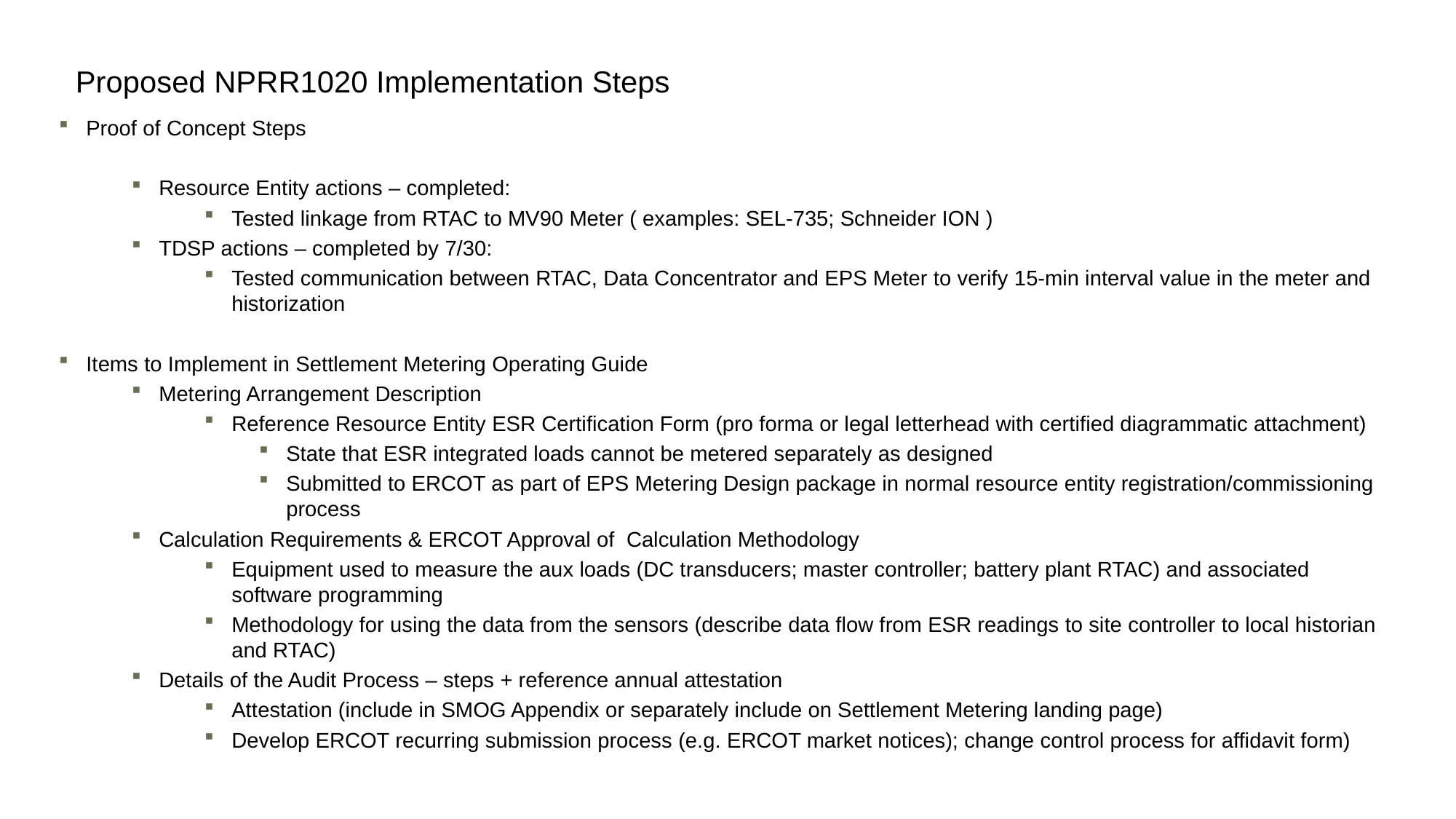

Proposed NPRR1020 Implementation Steps
Proof of Concept Steps

Resource Entity actions – completed:
Tested linkage from RTAC to MV90 Meter ( examples: SEL-735; Schneider ION )
TDSP actions – completed by 7/30:
Tested communication between RTAC, Data Concentrator and EPS Meter to verify 15-min interval value in the meter and historization

Items to Implement in Settlement Metering Operating Guide
Metering Arrangement Description
Reference Resource Entity ESR Certification Form (pro forma or legal letterhead with certified diagrammatic attachment)
State that ESR integrated loads cannot be metered separately as designed
Submitted to ERCOT as part of EPS Metering Design package in normal resource entity registration/commissioning process
Calculation Requirements & ERCOT Approval of  Calculation Methodology
Equipment used to measure the aux loads (DC transducers; master controller; battery plant RTAC) and associated software programming
Methodology for using the data from the sensors (describe data flow from ESR readings to site controller to local historian and RTAC)
Details of the Audit Process – steps + reference annual attestation
Attestation (include in SMOG Appendix or separately include on Settlement Metering landing page)
Develop ERCOT recurring submission process (e.g. ERCOT market notices); change control process for affidavit form)

5